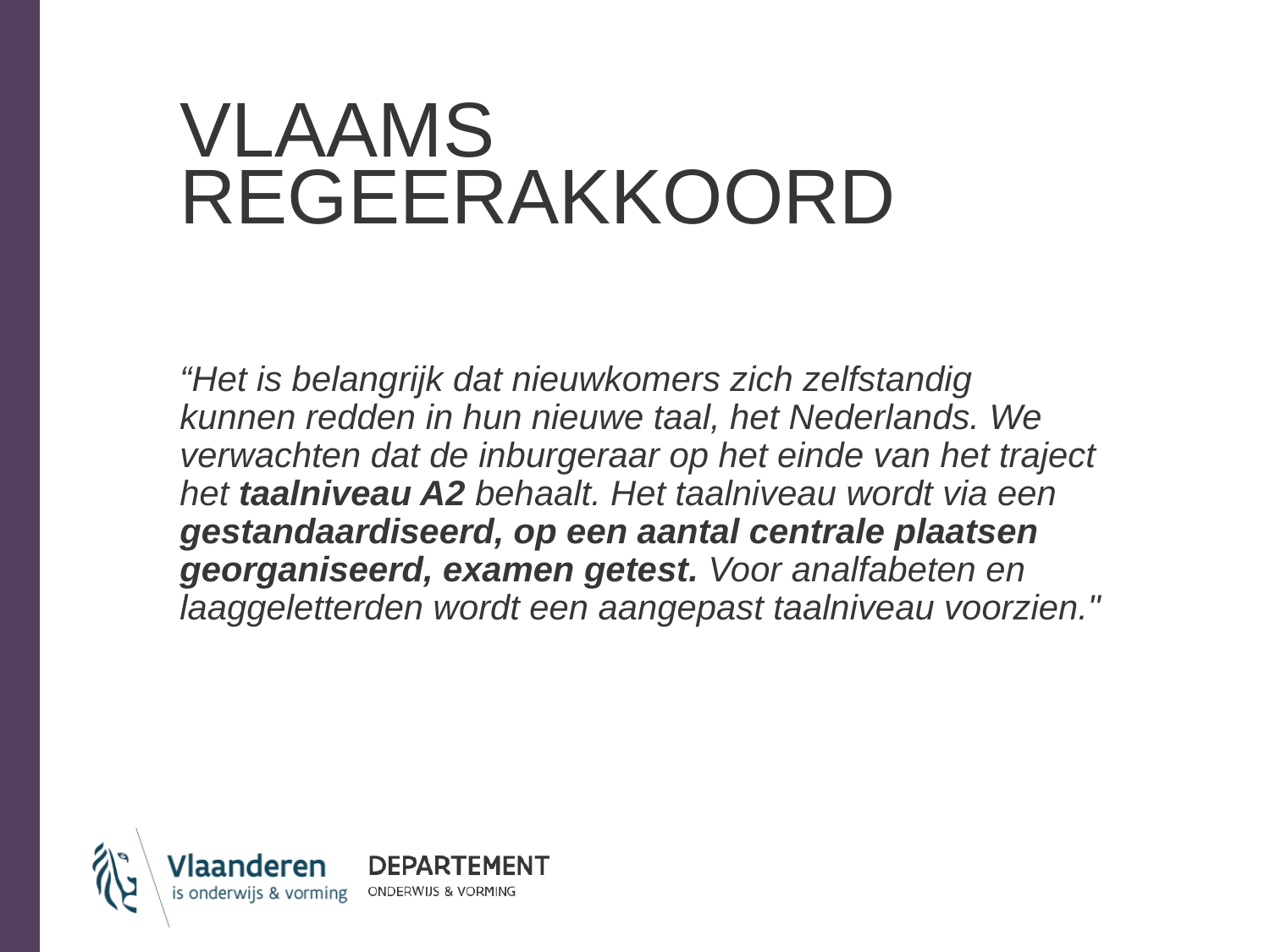

# VLAAMS REGEERAKKOORD

“Het is belangrijk dat nieuwkomers zich zelfstandig kunnen redden in hun nieuwe taal, het Nederlands. We verwachten dat de inburgeraar op het einde van het traject het taalniveau A2 behaalt. Het taalniveau wordt via een gestandaardiseerd, op een aantal centrale plaatsen georganiseerd, examen getest. Voor analfabeten en laaggeletterden wordt een aangepast taalniveau voorzien."